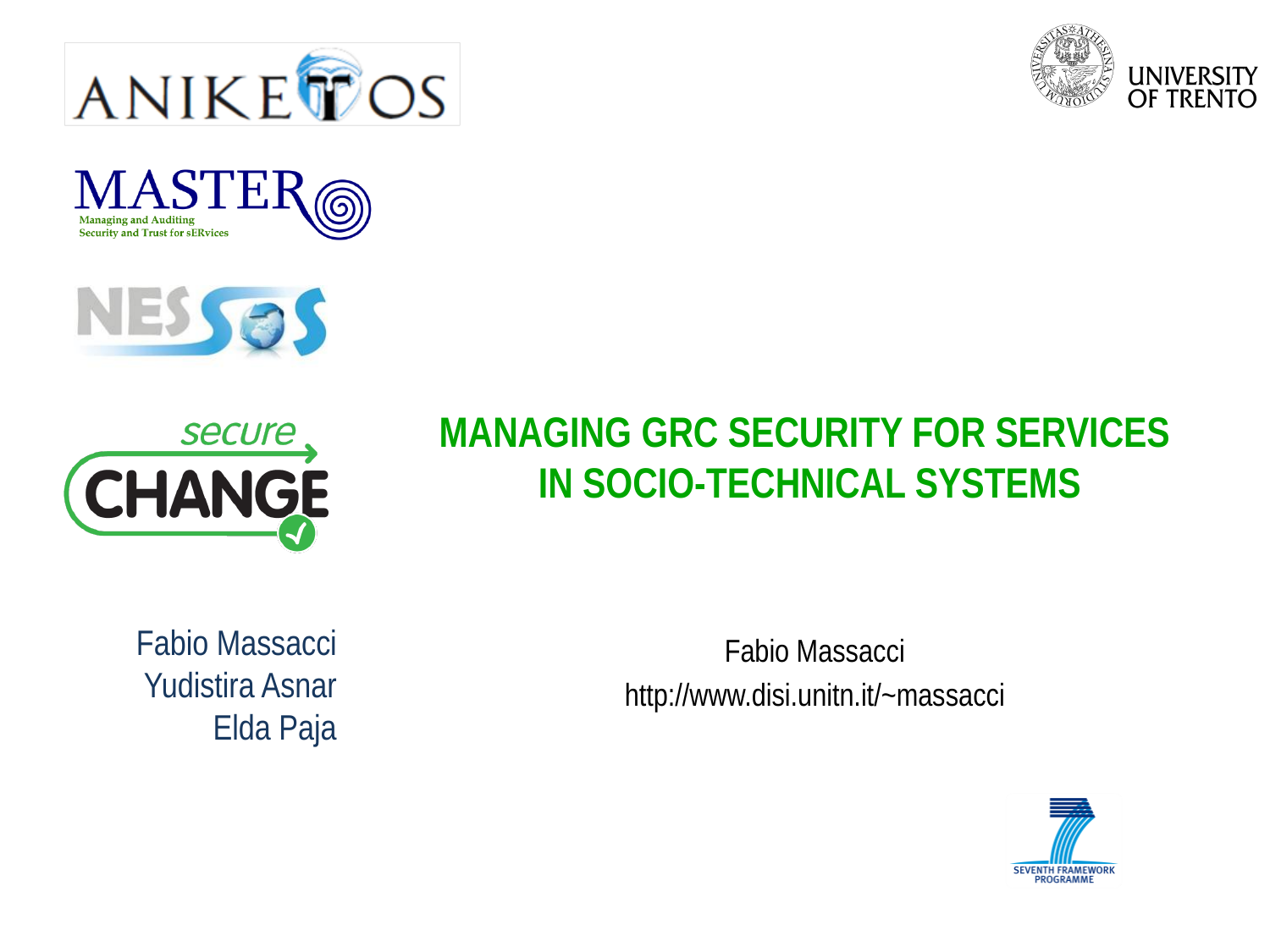

# MANAGING GRC SECURITY FOR SERVICES IN SOCIO-TECHNICAL SYSTEMS
Fabio Massacci
Yudistira Asnar
Elda Paja
Fabio Massacci
http://www.disi.unitn.it/~massacci